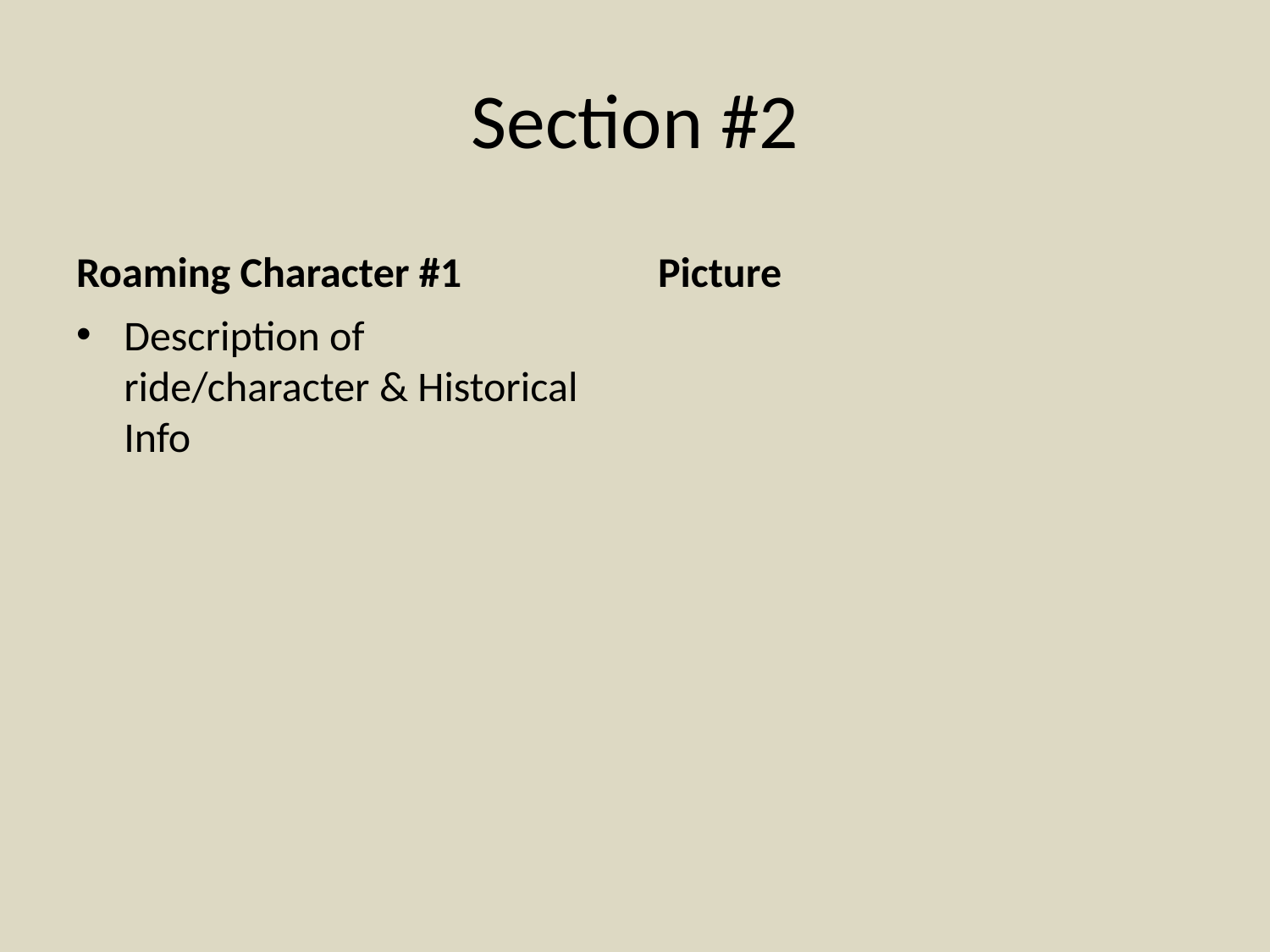

# Section #2
Roaming Character #1
Picture
Description of ride/character & Historical Info